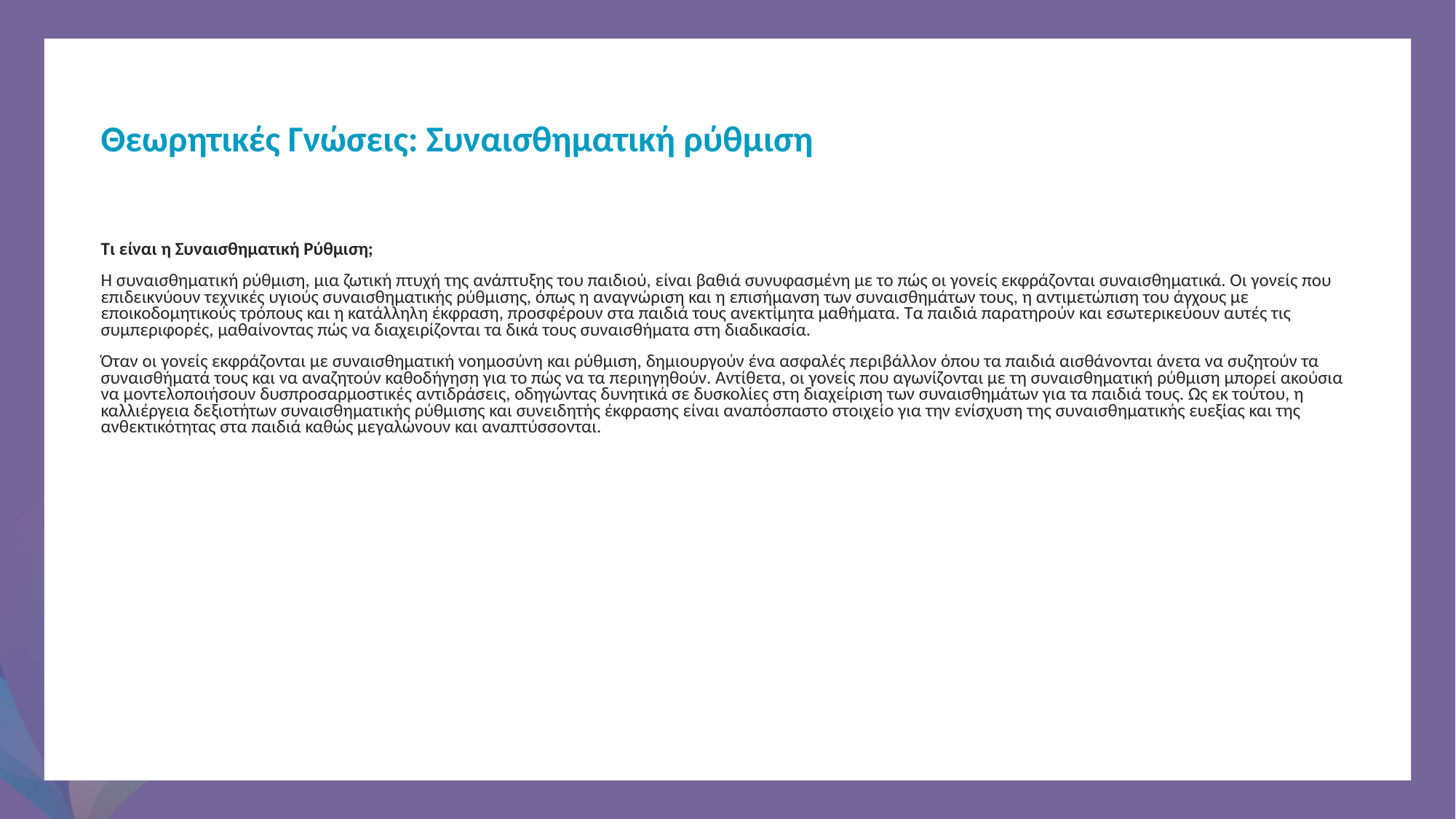

Θεωρητικές Γνώσεις: Συναισθηματική ρύθμιση
Τι είναι η Συναισθηματική Ρύθμιση;
Η συναισθηματική ρύθμιση, μια ζωτική πτυχή της ανάπτυξης του παιδιού, είναι βαθιά συνυφασμένη με το πώς οι γονείς εκφράζονται συναισθηματικά. Οι γονείς που επιδεικνύουν τεχνικές υγιούς συναισθηματικής ρύθμισης, όπως η αναγνώριση και η επισήμανση των συναισθημάτων τους, η αντιμετώπιση του άγχους με εποικοδομητικούς τρόπους και η κατάλληλη έκφραση, προσφέρουν στα παιδιά τους ανεκτίμητα μαθήματα. Τα παιδιά παρατηρούν και εσωτερικεύουν αυτές τις συμπεριφορές, μαθαίνοντας πώς να διαχειρίζονται τα δικά τους συναισθήματα στη διαδικασία.
Όταν οι γονείς εκφράζονται με συναισθηματική νοημοσύνη και ρύθμιση, δημιουργούν ένα ασφαλές περιβάλλον όπου τα παιδιά αισθάνονται άνετα να συζητούν τα συναισθήματά τους και να αναζητούν καθοδήγηση για το πώς να τα περιηγηθούν. Αντίθετα, οι γονείς που αγωνίζονται με τη συναισθηματική ρύθμιση μπορεί ακούσια να μοντελοποιήσουν δυσπροσαρμοστικές αντιδράσεις, οδηγώντας δυνητικά σε δυσκολίες στη διαχείριση των συναισθημάτων για τα παιδιά τους. Ως εκ τούτου, η καλλιέργεια δεξιοτήτων συναισθηματικής ρύθμισης και συνειδητής έκφρασης είναι αναπόσπαστο στοιχείο για την ενίσχυση της συναισθηματικής ευεξίας και της ανθεκτικότητας στα παιδιά καθώς μεγαλώνουν και αναπτύσσονται.